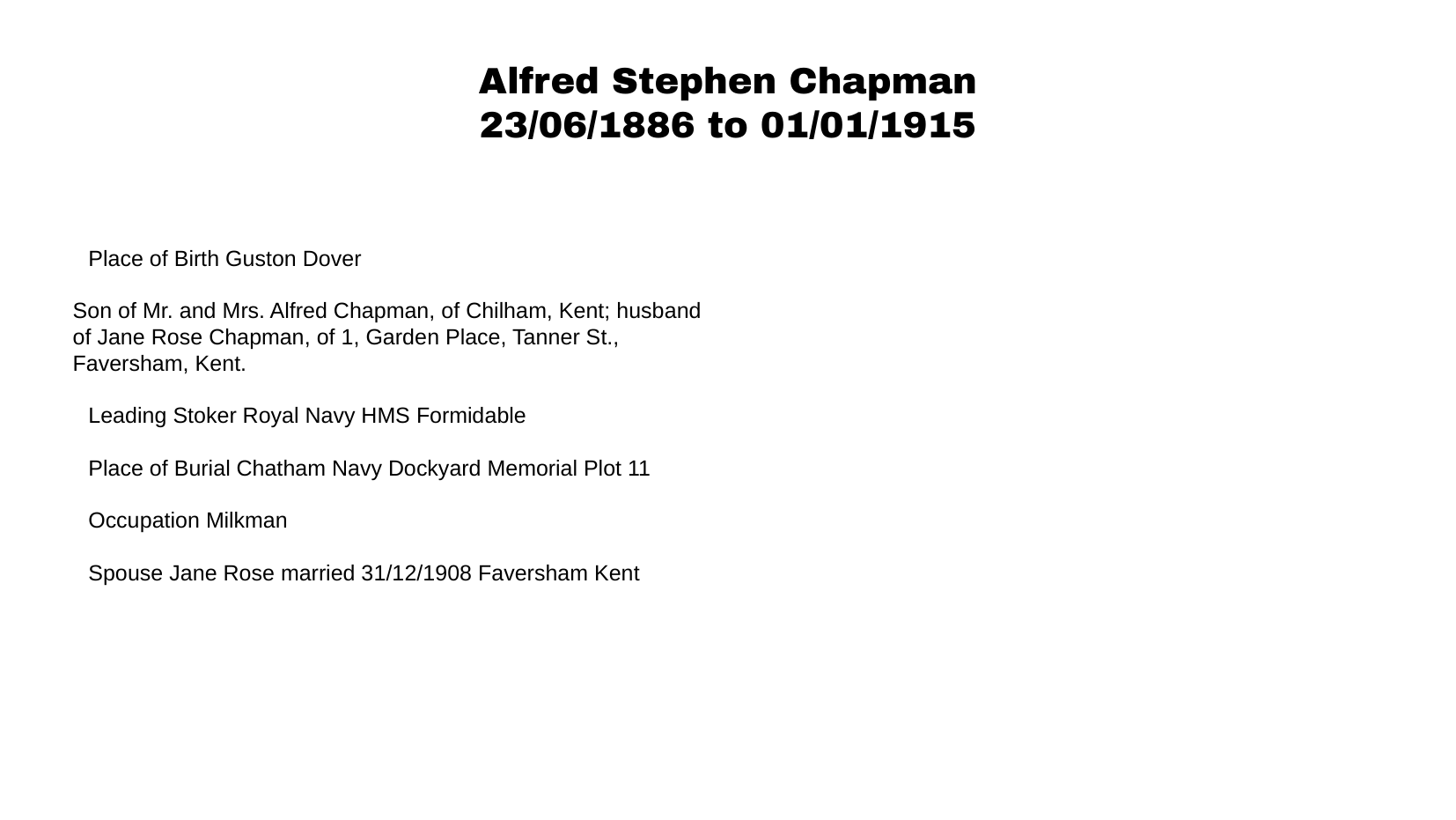

Alfred Stephen Chapman
23/06/1886 to 01/01/1915

Place of Birth Guston Dover
Son of Mr. and Mrs. Alfred Chapman, of Chilham, Kent; husband of Jane Rose Chapman, of 1, Garden Place, Tanner St., Faversham, Kent.
Leading Stoker Royal Navy HMS Formidable
Place of Burial Chatham Navy Dockyard Memorial Plot 11
Occupation Milkman
Spouse Jane Rose married 31/12/1908 Faversham Kent